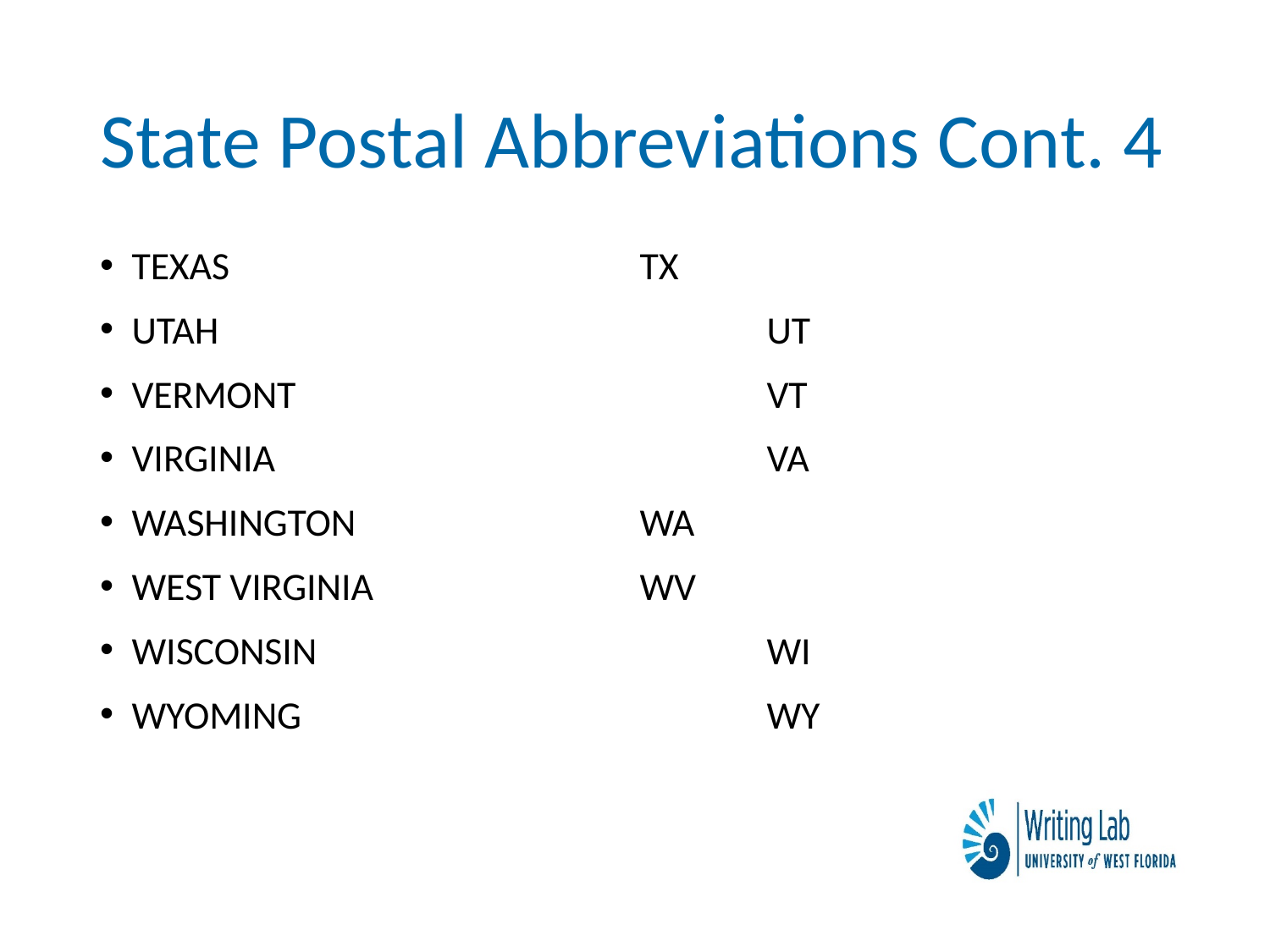

# State Postal Abbreviations Cont. 4
TEXAS				TX
UTAH					UT
VERMONT				VT
VIRGINIA 				VA
WASHINGTON			WA
WEST VIRGINIA			WV
WISCONSIN				WI
WYOMING				WY